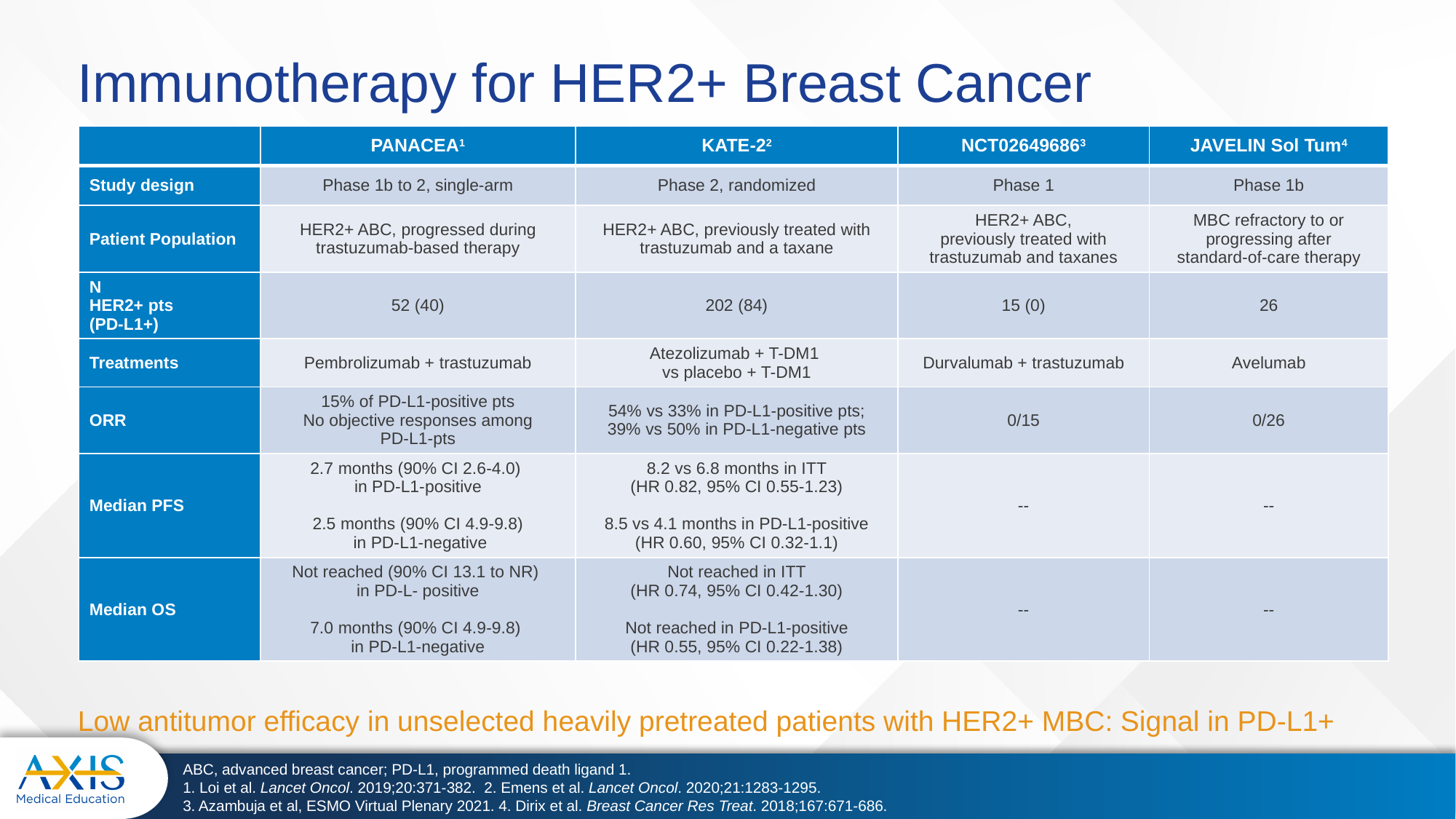

# Immunotherapy for HER2+ Breast Cancer
|  | PANACEA1 | KATE-22 | NCT026496863 | JAVELIN Sol Tum4 |
| --- | --- | --- | --- | --- |
| Study design | Phase 1b to 2, single-arm | Phase 2, randomized | Phase 1 | Phase 1b |
| Patient Population | HER2+ ABC, progressed during trastuzumab-based therapy | HER2+ ABC, previously treated with trastuzumab and a taxane | HER2+ ABC, previously treated with trastuzumab and taxanes | MBC refractory to or progressing after standard-of-care therapy |
| N HER2+ pts (PD-L1+) | 52 (40) | 202 (84) | 15 (0) | 26 |
| Treatments | Pembrolizumab + trastuzumab | Atezolizumab + T-DM1 vs placebo + T-DM1 | Durvalumab + trastuzumab | Avelumab |
| ORR | 15% of PD-L1-positive pts No objective responses among PD-L1-pts | 54% vs 33% in PD-L1-positive pts; 39% vs 50% in PD-L1-negative pts | 0/15 | 0/26 |
| Median PFS | 2.7 months (90% CI 2.6-4.0) in PD-L1-positive 2.5 months (90% CI 4.9-9.8) in PD-L1-negative | 8.2 vs 6.8 months in ITT (HR 0.82, 95% CI 0.55-1.23) 8.5 vs 4.1 months in PD-L1-positive (HR 0.60, 95% CI 0.32-1.1) | -- | -- |
| Median OS | Not reached (90% CI 13.1 to NR) in PD-L- positive 7.0 months (90% CI 4.9-9.8) in PD-L1-negative | Not reached in ITT (HR 0.74, 95% CI 0.42-1.30) Not reached in PD-L1-positive (HR 0.55, 95% CI 0.22-1.38) | -- | -- |
Low antitumor efficacy in unselected heavily pretreated patients with HER2+ MBC: Signal in PD-L1+
ABC, advanced breast cancer; PD-L1, programmed death ligand 1.
1. Loi et al. Lancet Oncol. 2019;20:371-382.  2. Emens et al. Lancet Oncol. 2020;21:1283-1295.
3. Azambuja et al, ESMO Virtual Plenary 2021. 4. Dirix et al. Breast Cancer Res Treat. 2018;167:671-686.